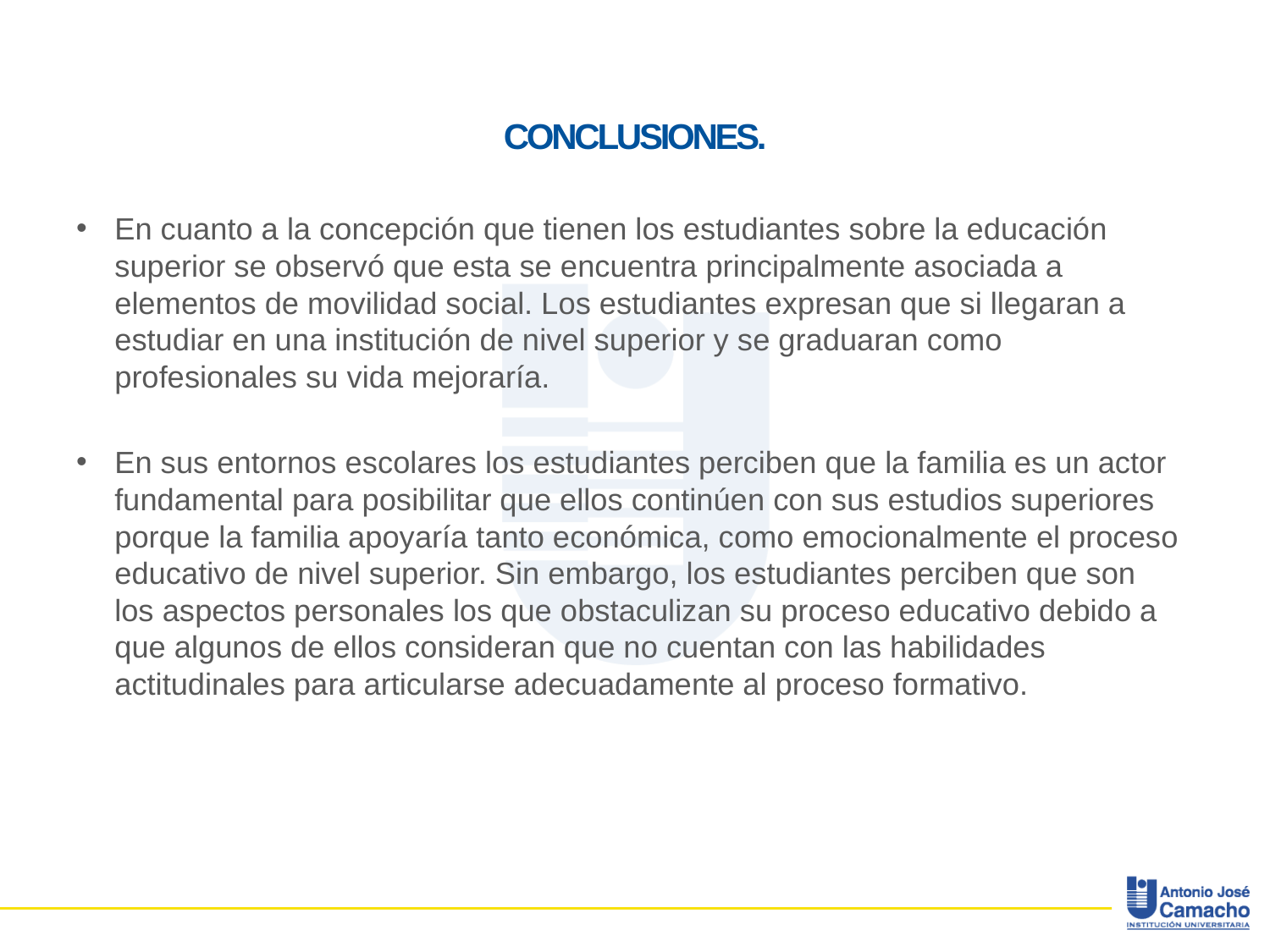

# CONCLUSIONES.
En cuanto a la concepción que tienen los estudiantes sobre la educación superior se observó que esta se encuentra principalmente asociada a elementos de movilidad social. Los estudiantes expresan que si llegaran a estudiar en una institución de nivel superior y se graduaran como profesionales su vida mejoraría.

En sus entornos escolares los estudiantes perciben que la familia es un actor fundamental para posibilitar que ellos continúen con sus estudios superiores porque la familia apoyaría tanto económica, como emocionalmente el proceso educativo de nivel superior. Sin embargo, los estudiantes perciben que son los aspectos personales los que obstaculizan su proceso educativo debido a que algunos de ellos consideran que no cuentan con las habilidades actitudinales para articularse adecuadamente al proceso formativo.